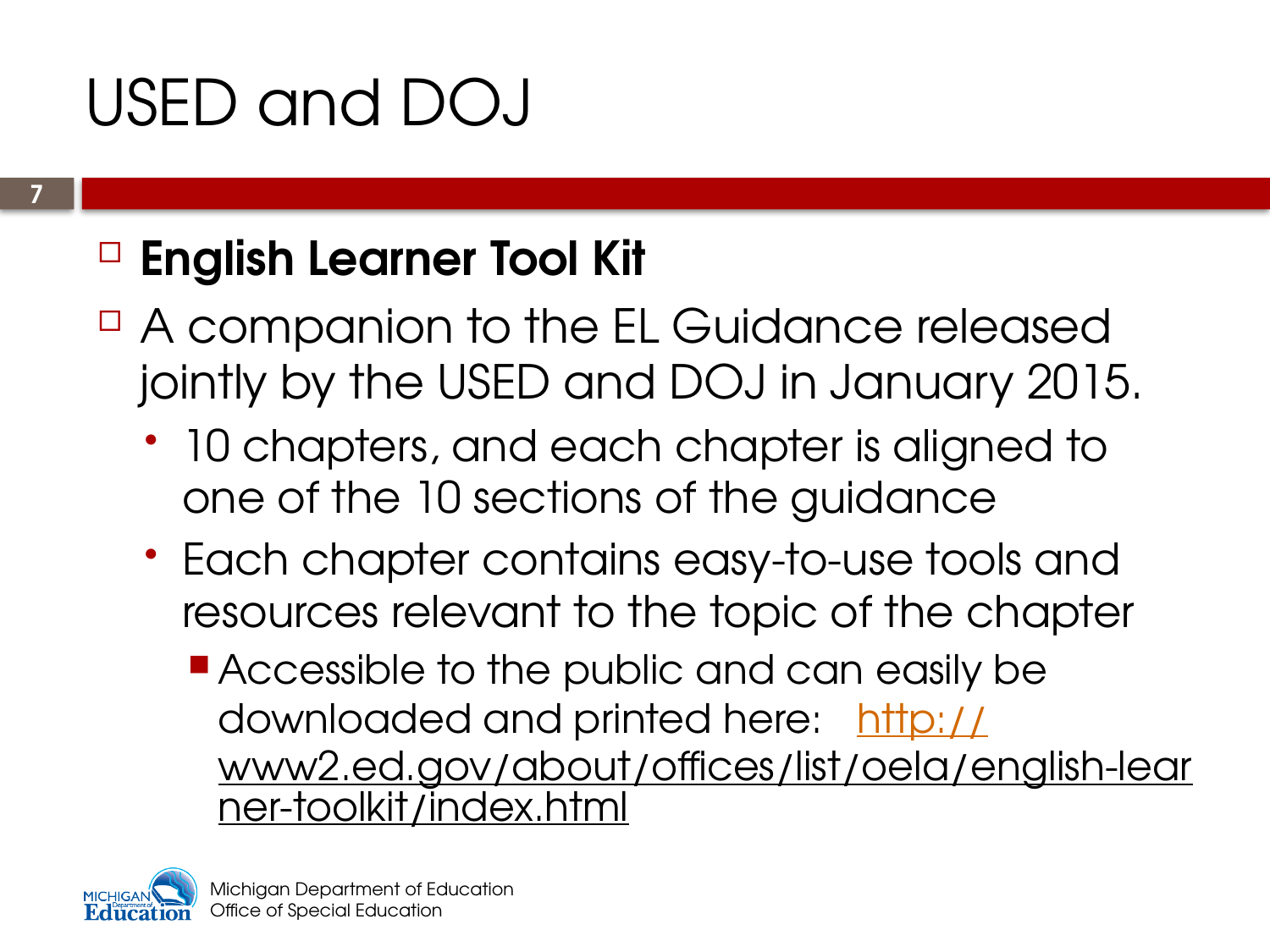

# USED and DOJ
7
English Learner Tool Kit
A companion to the EL Guidance released jointly by the USED and DOJ in January 2015.
10 chapters, and each chapter is aligned to one of the 10 sections of the guidance
Each chapter contains easy-to-use tools and resources relevant to the topic of the chapter
Accessible to the public and can easily be downloaded and printed here:   http://www2.ed.gov/about/offices/list/oela/english-learner-toolkit/index.html
Michigan Department of Education
Office of Special Education